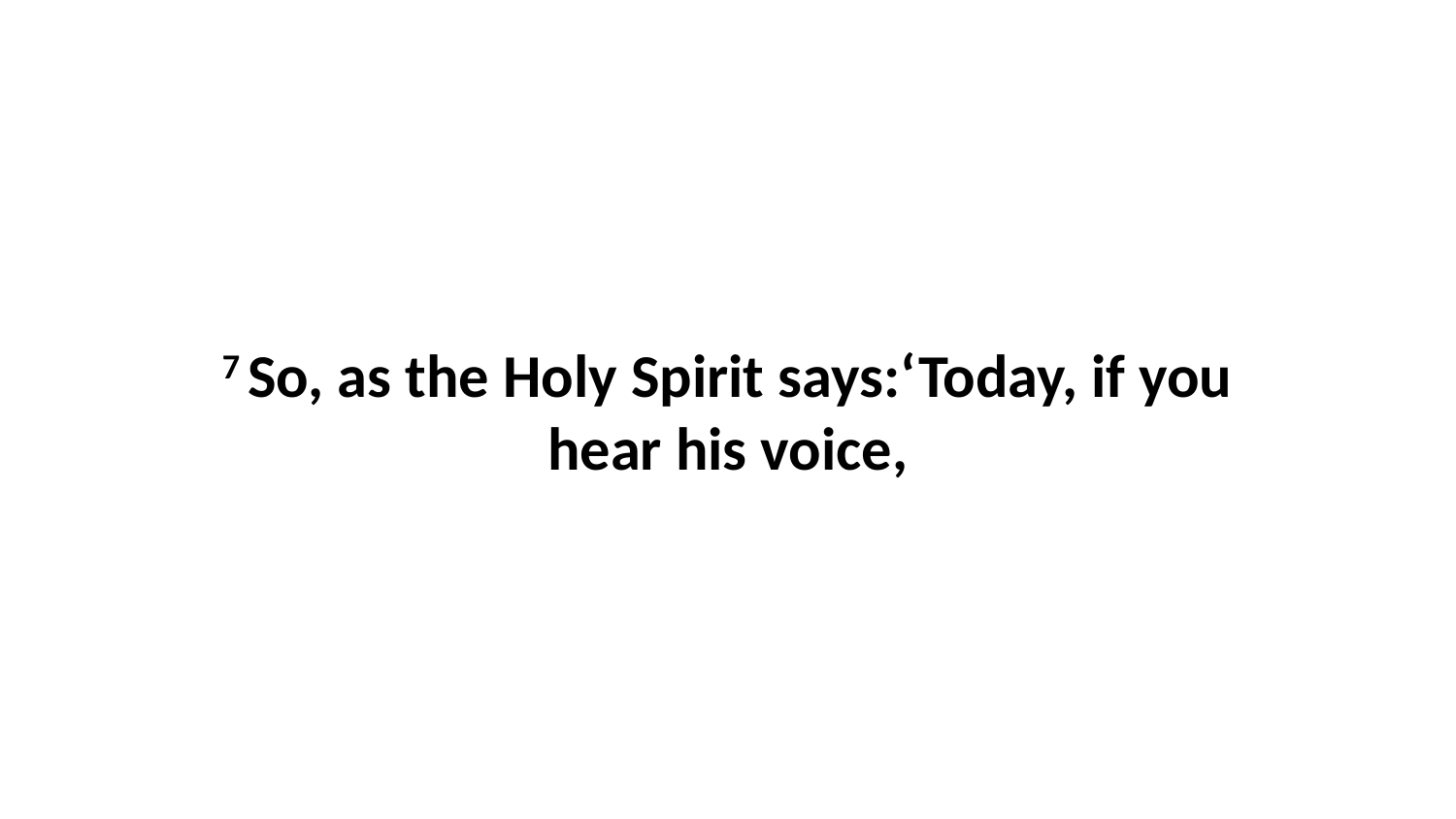

7 So, as the Holy Spirit says:‘Today, if you hear his voice,